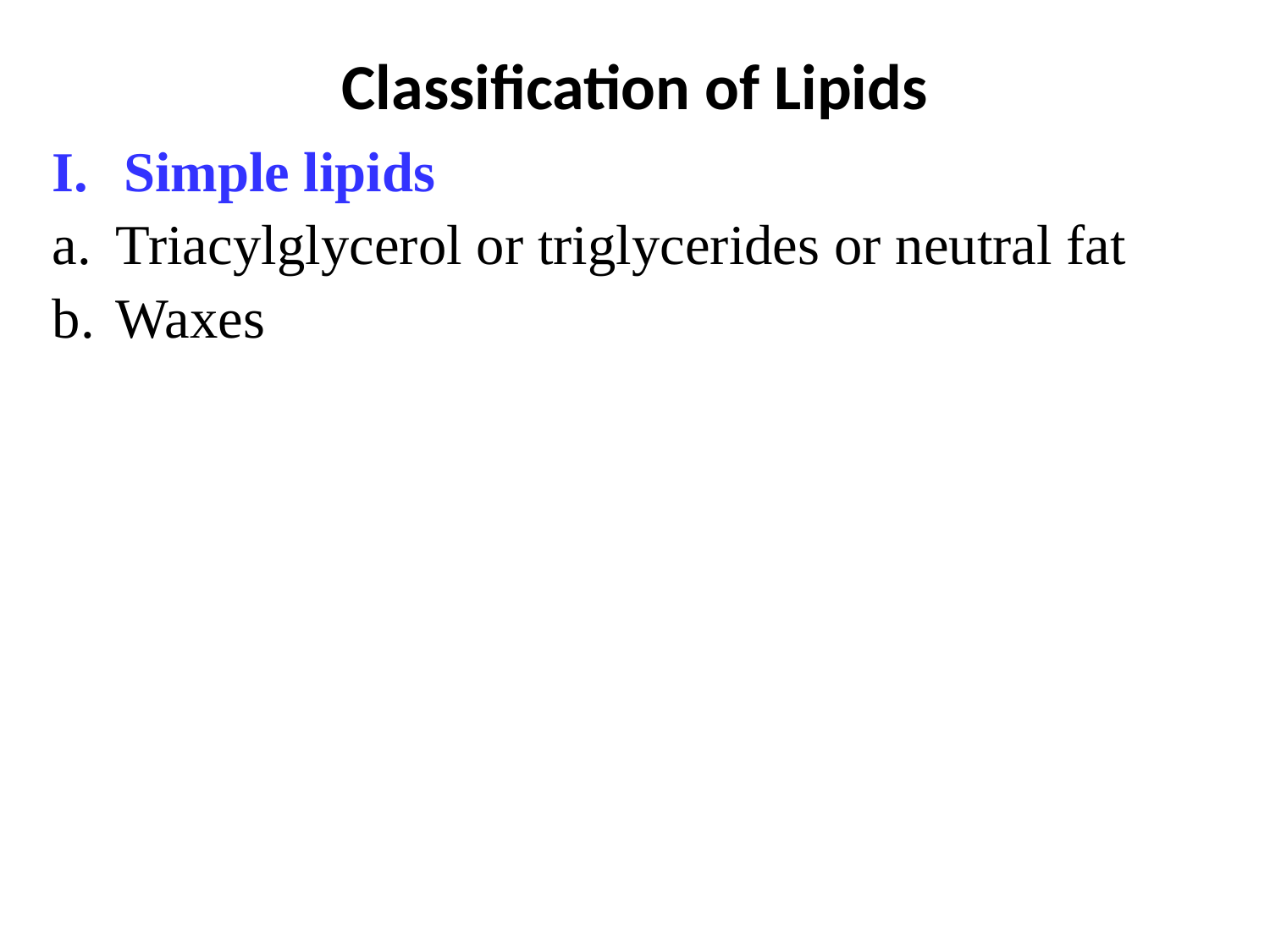

# Classification of Lipids
Simple lipids
Triacylglycerol or triglycerides or neutral fat
Waxes